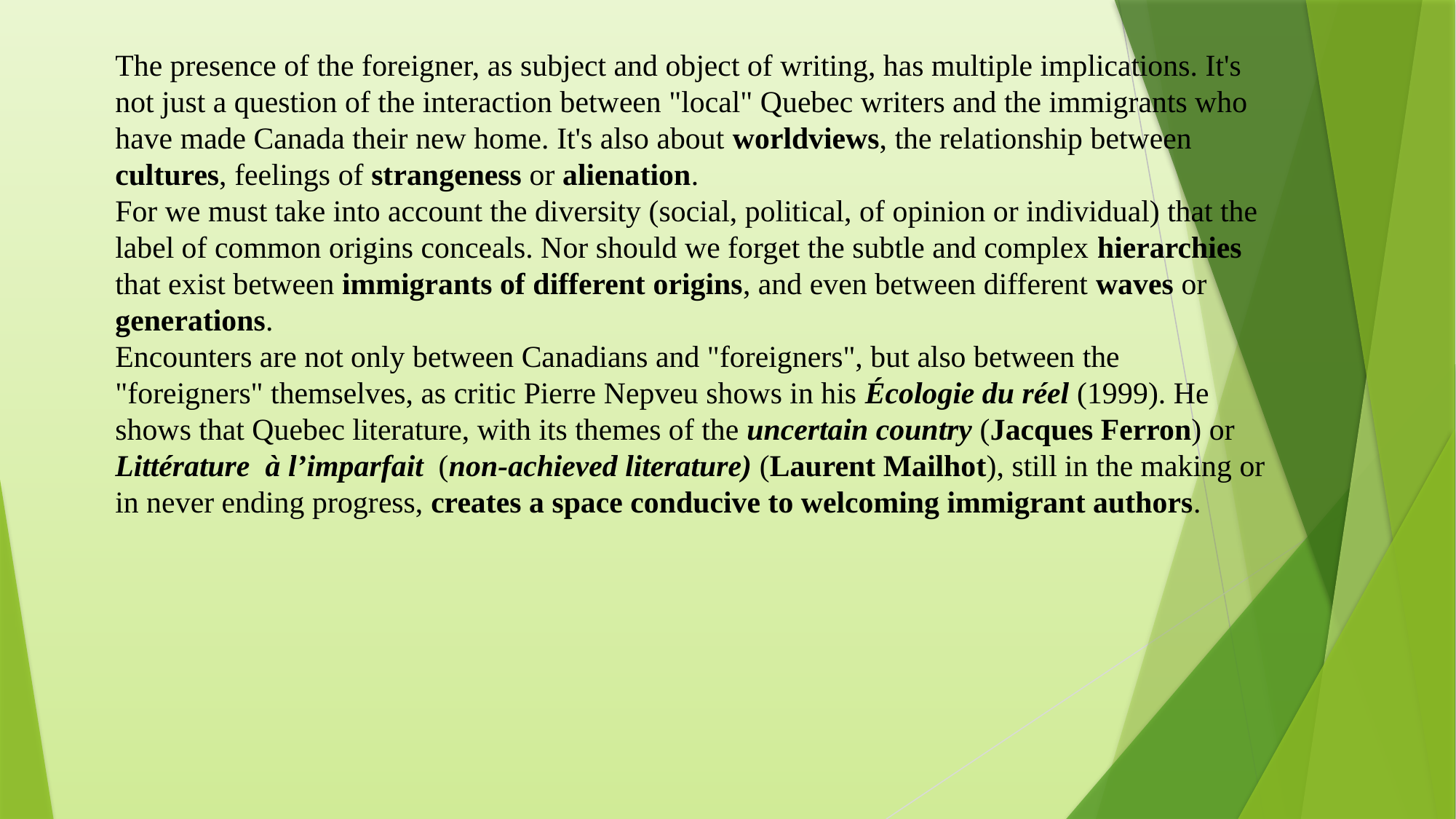

The presence of the foreigner, as subject and object of writing, has multiple implications. It's not just a question of the interaction between "local" Quebec writers and the immigrants who have made Canada their new home. It's also about worldviews, the relationship between cultures, feelings of strangeness or alienation.
For we must take into account the diversity (social, political, of opinion or individual) that the label of common origins conceals. Nor should we forget the subtle and complex hierarchies that exist between immigrants of different origins, and even between different waves or generations.
Encounters are not only between Canadians and "foreigners", but also between the "foreigners" themselves, as critic Pierre Nepveu shows in his Écologie du réel (1999). He shows that Quebec literature, with its themes of the uncertain country (Jacques Ferron) or Littérature  à l’imparfait  (non-achieved literature) (Laurent Mailhot), still in the making or in never ending progress, creates a space conducive to welcoming immigrant authors.